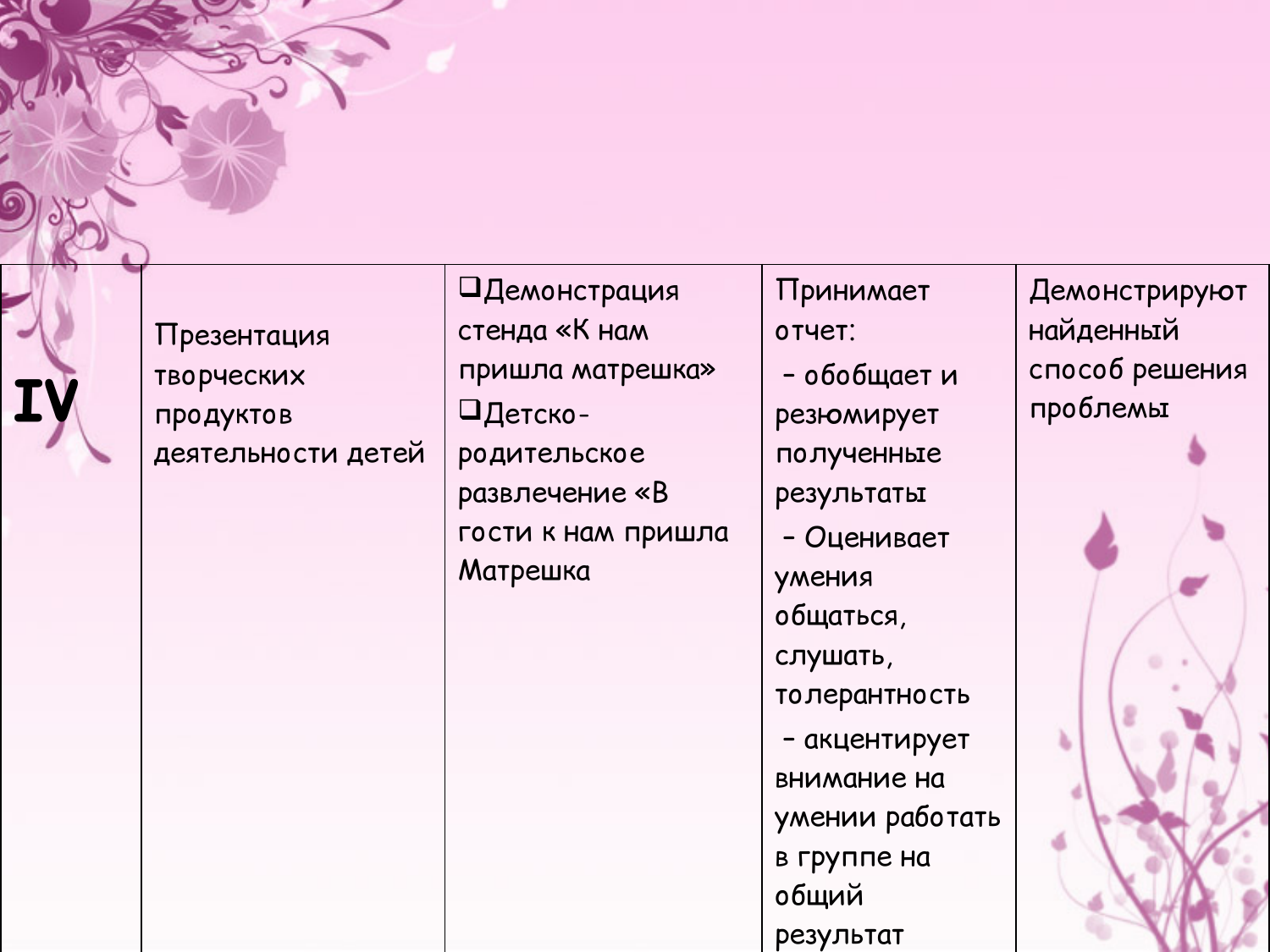

| IV | Презентация творческих продуктов деятельности детей | Демонстрация стенда «К нам пришла матрешка» Детско-родительское развлечение «В гости к нам пришла Матрешка | Принимает отчет: – обобщает и резюмирует полученные результаты – Оценивает умения общаться, слушать, толерантность – акцентирует внимание на умении работать в группе на общий результат | Демонстрируют найденный способ решения проблемы |
| --- | --- | --- | --- | --- |